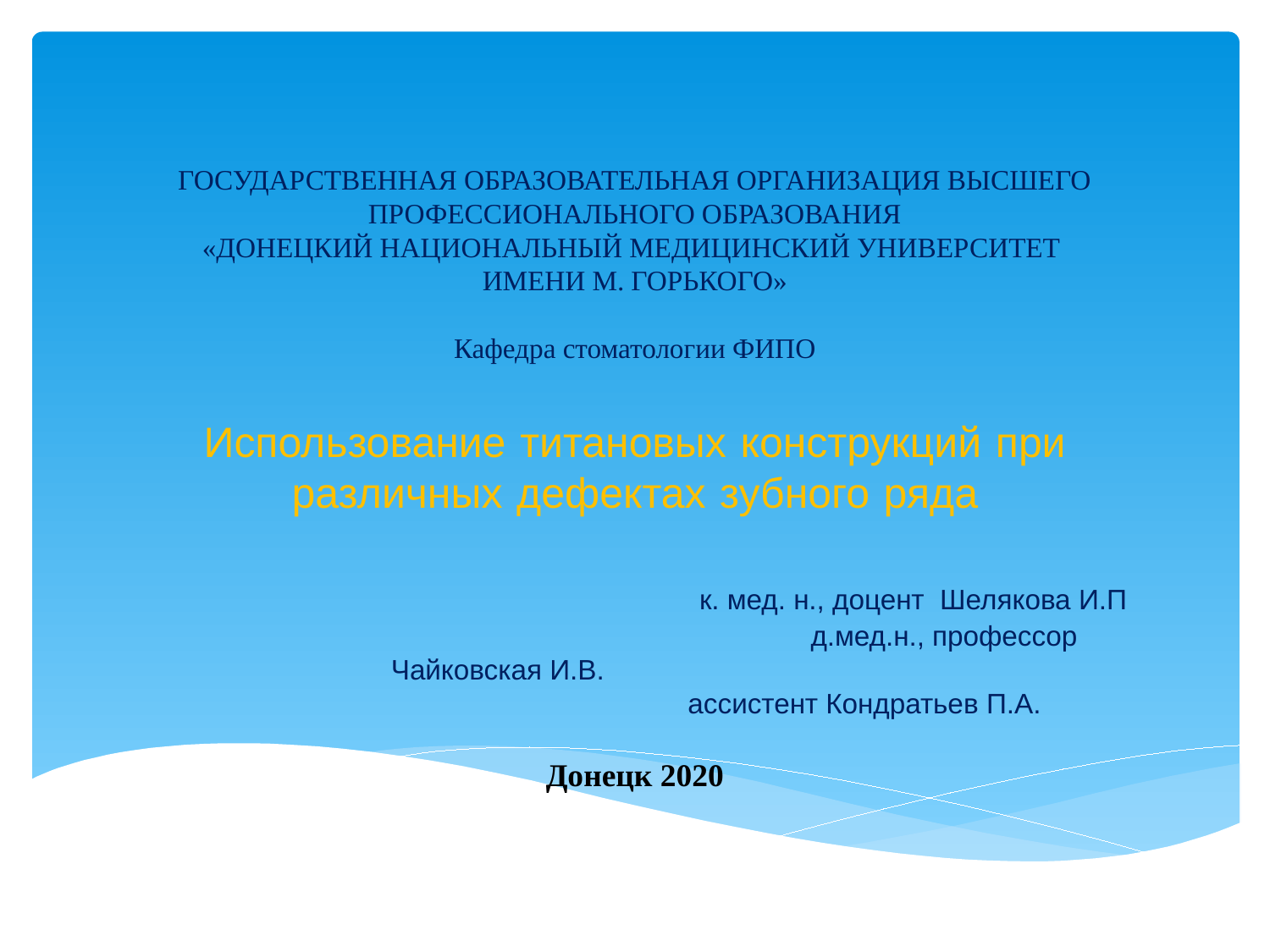

# ГОСУДАРСТВЕННАЯ ОБРАЗОВАТЕЛЬНАЯ ОРГАНИЗАЦИЯ ВЫСШЕГО ПРОФЕССИОНАЛЬНОГО ОБРАЗОВАНИЯ «ДОНЕЦКИЙ НАЦИОНАЛЬНЫЙ МЕДИЦИНСКИЙ УНИВЕРСИТЕТ ИМЕНИ М. ГОРЬКОГО» Кафедра стоматологии ФИПО Использование титановых конструкций при различных дефектах зубного ряда к. мед. н., доцент  Шелякова И.П д.мед.н., профессор   Чайковская И.В. ассистент Кондратьев П.А.
Донецк 2020